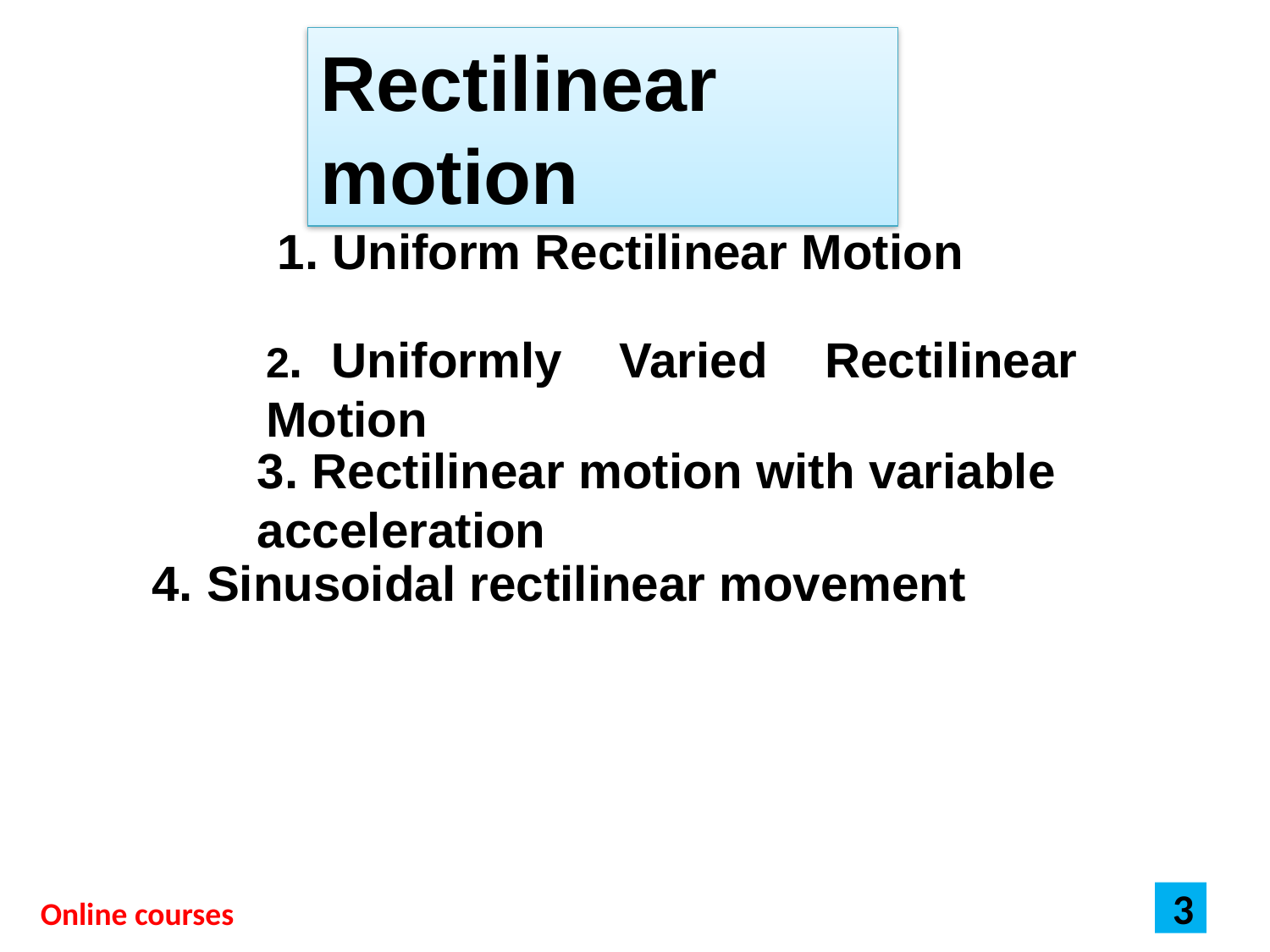

Rectilinear motion
1. Uniform Rectilinear Motion
2. Uniformly  Varied  Rectilinear Motion
3. Rectilinear motion with variable acceleration
4. Sinusoidal rectilinear movement
3
Online courses